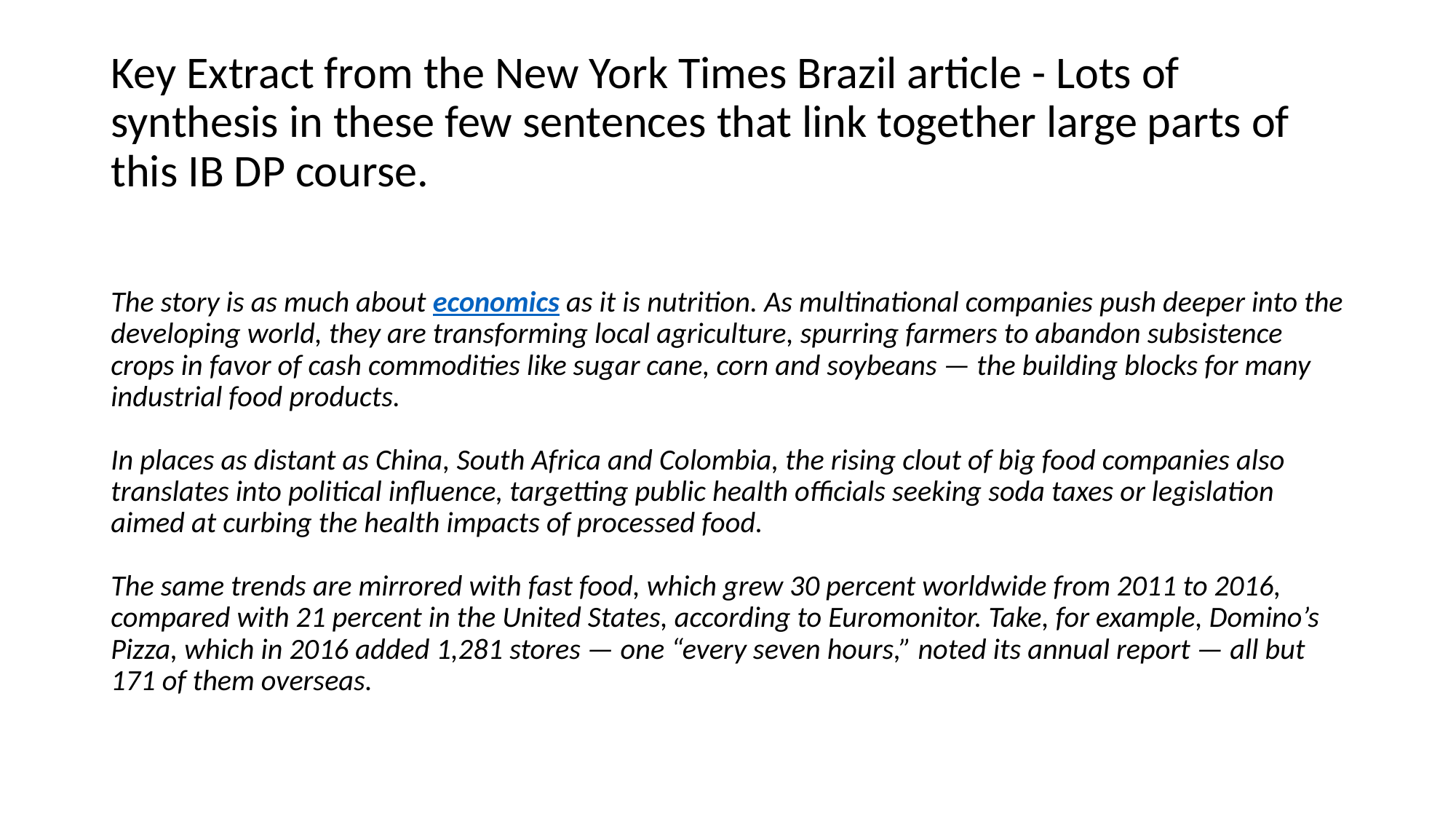

# Key Extract from the New York Times Brazil article - Lots of synthesis in these few sentences that link together large parts of this IB DP course.
The story is as much about economics as it is nutrition. As multinational companies push deeper into the developing world, they are transforming local agriculture, spurring farmers to abandon subsistence crops in favor of cash commodities like sugar cane, corn and soybeans — the building blocks for many industrial food products. 
In places as distant as China, South Africa and Colombia, the rising clout of big food companies also translates into political influence, targetting public health officials seeking soda taxes or legislation aimed at curbing the health impacts of processed food.
The same trends are mirrored with fast food, which grew 30 percent worldwide from 2011 to 2016, compared with 21 percent in the United States, according to Euromonitor. Take, for example, Domino’s Pizza, which in 2016 added 1,281 stores — one “every seven hours,” noted its annual report — all but 171 of them overseas.